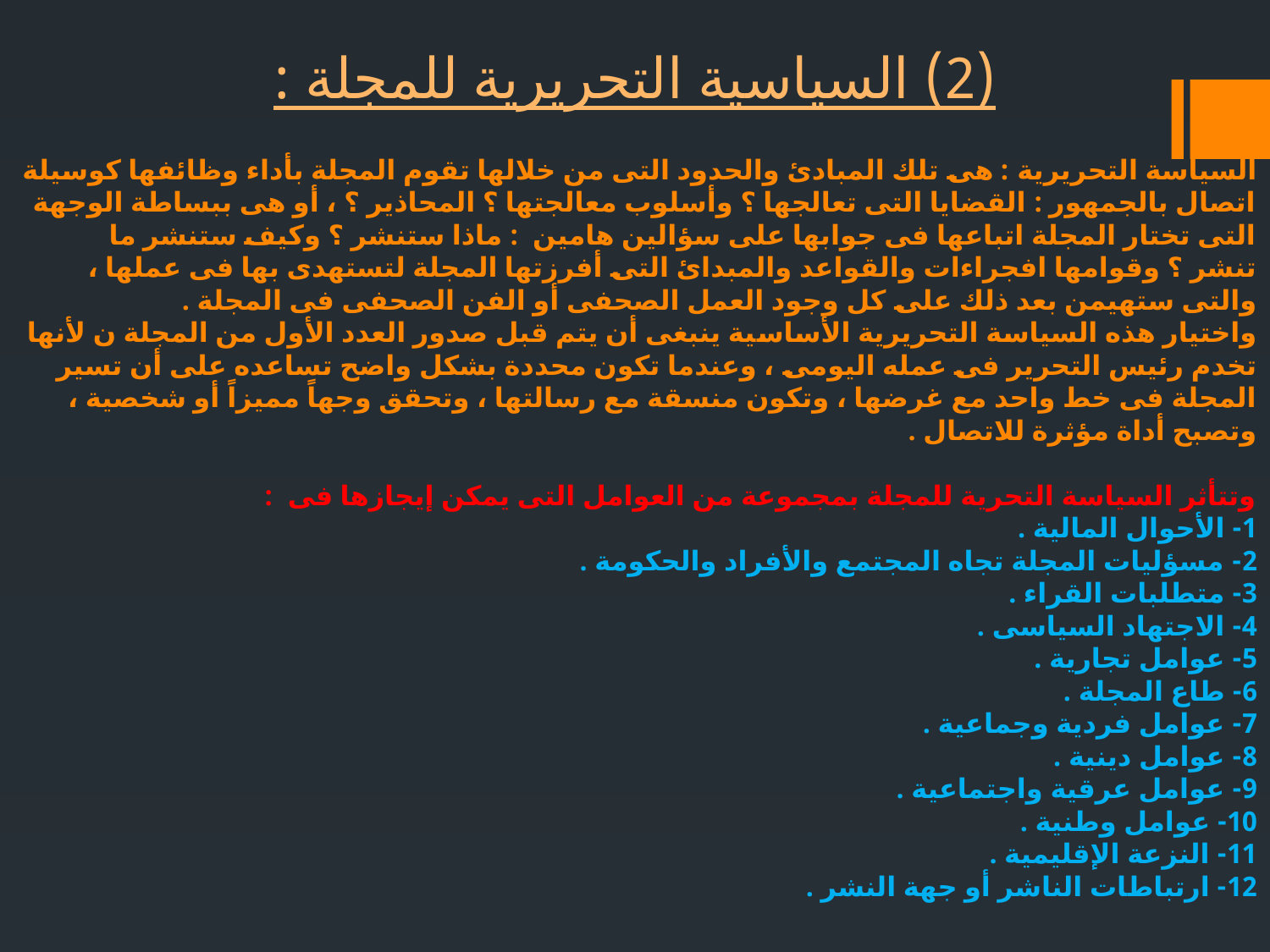

(2) السياسية التحريرية للمجلة :
# السياسة التحريرية : هى تلك المبادئ والحدود التى من خلالها تقوم المجلة بأداء وظائفها كوسيلة اتصال بالجمهور : القضايا التى تعالجها ؟ وأسلوب معالجتها ؟ المحاذير ؟ ، أو هى ببساطة الوجهة التى تختار المجلة اتباعها فى جوابها على سؤالين هامين  : ماذا ستنشر ؟ وكيف ستنشر ما تنشر ؟ وقوامها افجراءات والقواعد والمبدائ التى أفرزتها المجلة لتستهدى بها فى عملها ، والتى ستهيمن بعد ذلك على كل وجود العمل الصحفى أو الفن الصحفى فى المجلة . واختيار هذه السياسة التحريرية الأساسية ينبغى أن يتم قبل صدور العدد الأول من المجلة ن لأنها تخدم رئيس التحرير فى عمله اليومى ، وعندما تكون محددة بشكل واضح تساعده على أن تسير المجلة فى خط واحد مع غرضها ، وتكون منسقة مع رسالتها ، وتحقق وجهاً مميزاً أو شخصية ، وتصبح أداة مؤثرة للاتصال . وتتأثر السياسة التحرية للمجلة بمجموعة من العوامل التى يمكن إيجازها فى  : 1- الأحوال المالية . 2- مسؤليات المجلة تجاه المجتمع والأفراد والحكومة . 3- متطلبات القراء . 4- الاجتهاد السياسى . 5- عوامل تجارية . 6- طاع المجلة . 7- عوامل فردية وجماعية . 8- عوامل دينية . 9- عوامل عرقية واجتماعية . 10- عوامل وطنية . 11- النزعة الإقليمية . 12- ارتباطات الناشر أو جهة النشر .